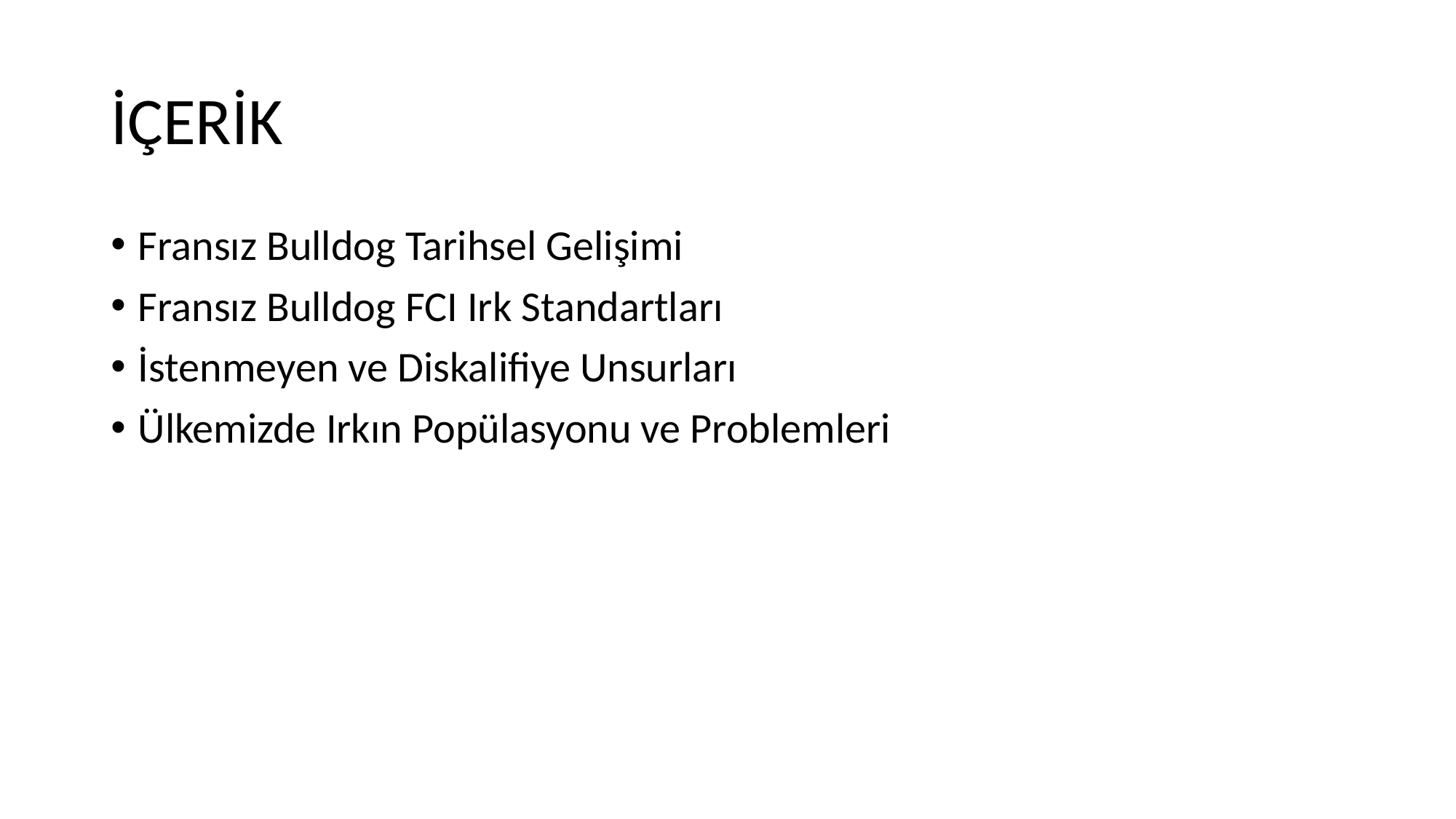

# İÇERİK
Fransız Bulldog Tarihsel Gelişimi
Fransız Bulldog FCI Irk Standartları
İstenmeyen ve Diskalifiye Unsurları
Ülkemizde Irkın Popülasyonu ve Problemleri